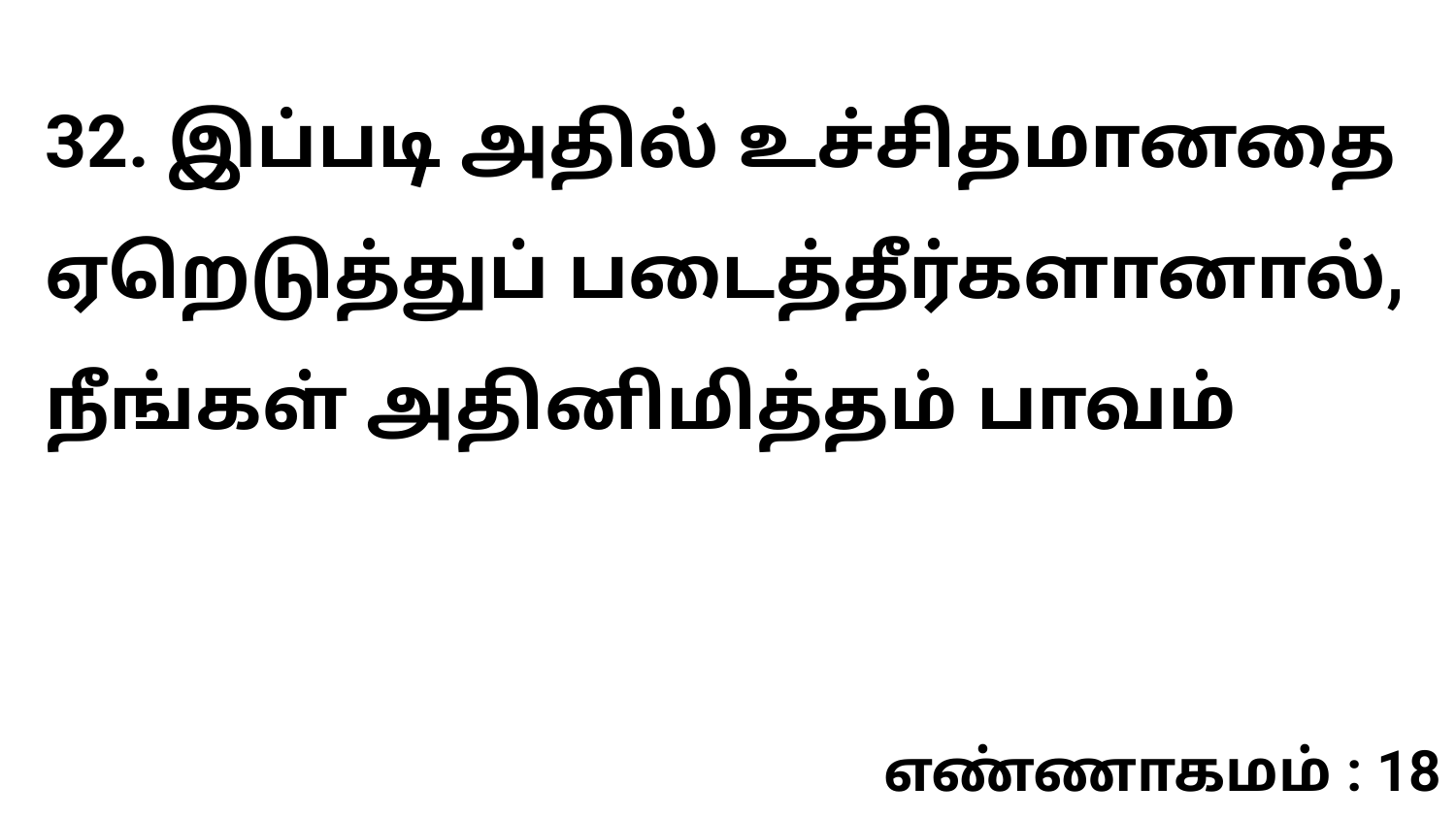

32. இப்படி அதில் உச்சிதமானதை ஏறெடுத்துப் படைத்தீர்களானால், நீங்கள் அதினிமித்தம் பாவம்
எண்ணாகமம் : 18